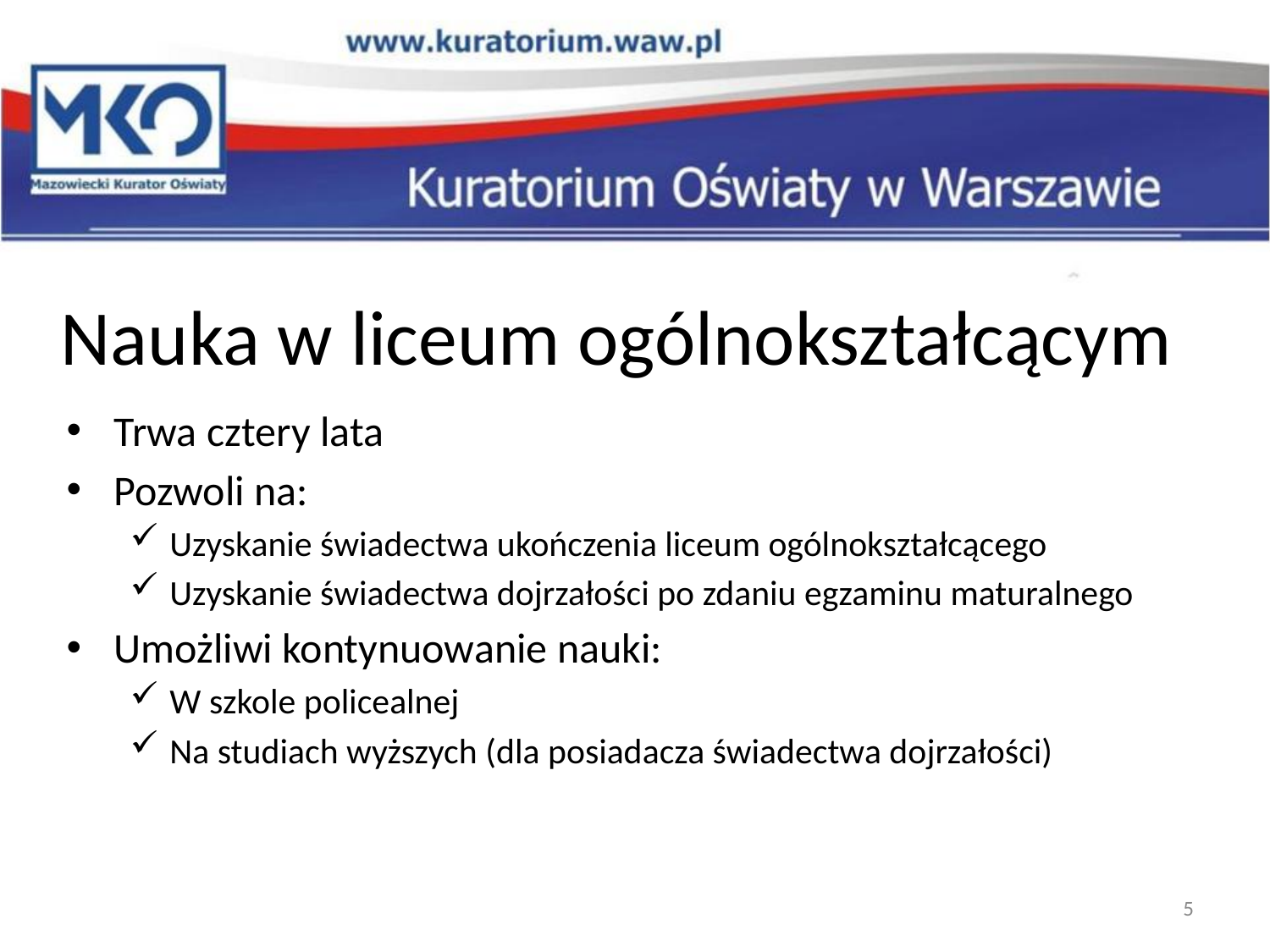

# Nauka w liceum ogólnokształcącym
Trwa cztery lata
Pozwoli na:
Uzyskanie świadectwa ukończenia liceum ogólnokształcącego
Uzyskanie świadectwa dojrzałości po zdaniu egzaminu maturalnego
Umożliwi kontynuowanie nauki:
W szkole policealnej
Na studiach wyższych (dla posiadacza świadectwa dojrzałości)

5